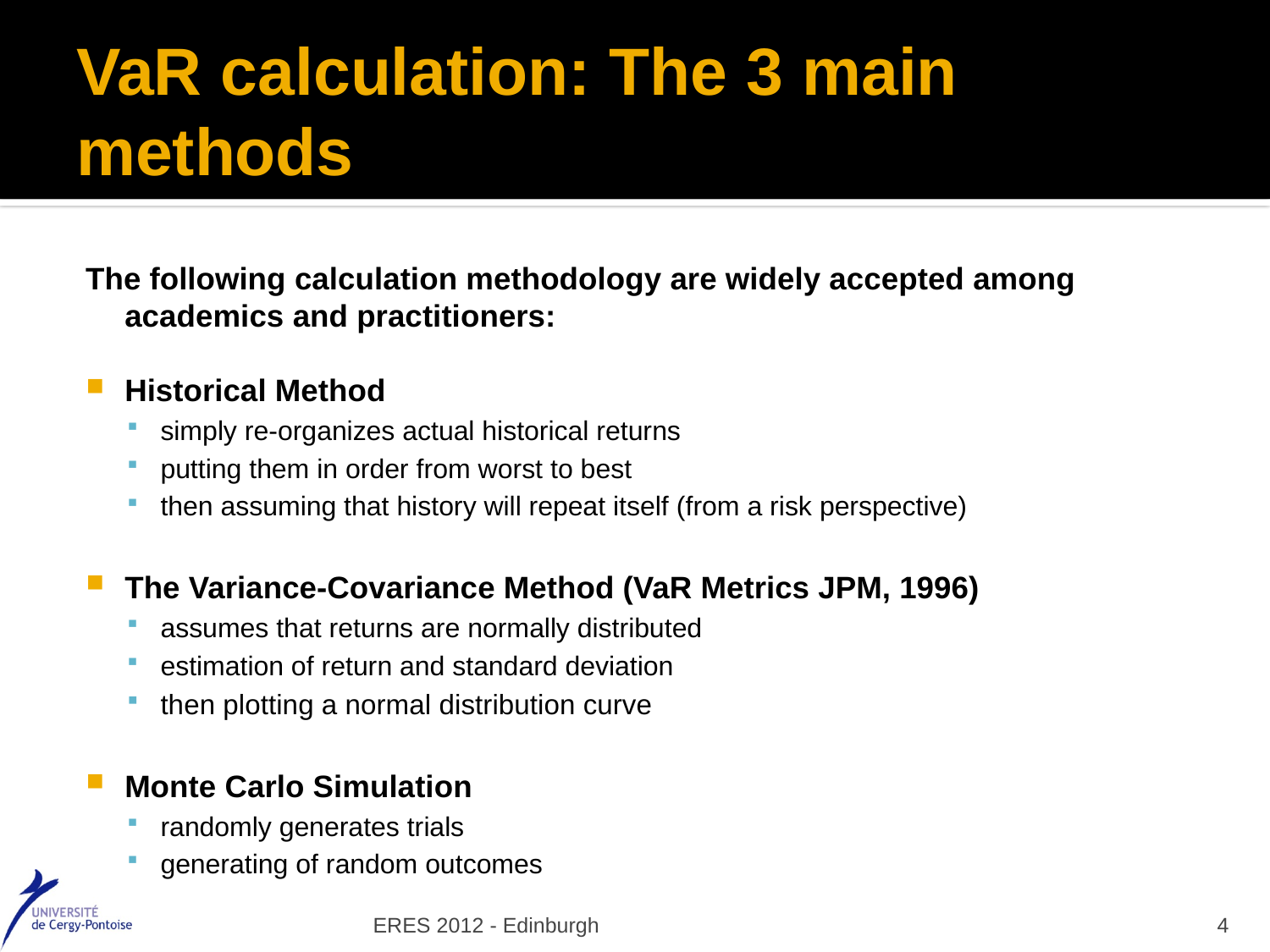

# VaR calculation: The 3 main methods
The following calculation methodology are widely accepted among academics and practitioners:

Historical Method
simply re-organizes actual historical returns
putting them in order from worst to best
then assuming that history will repeat itself (from a risk perspective)

The Variance-Covariance Method (VaR Metrics JPM, 1996)
assumes that returns are normally distributed
estimation of return and standard deviation
then plotting a normal distribution curve

Monte Carlo Simulation
randomly generates trials
generating of random outcomes
ERES 2012 - Edinburgh
4